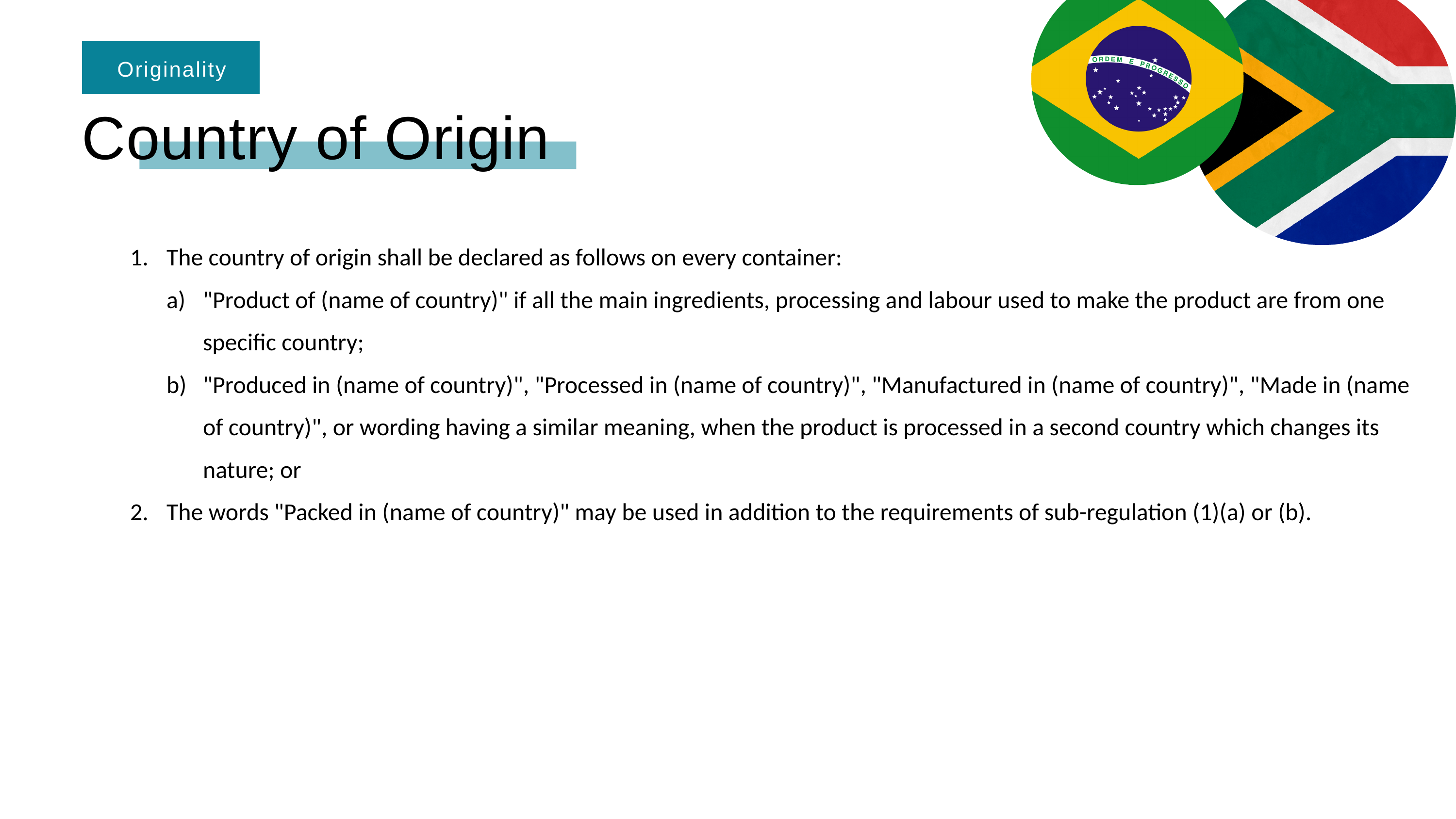

Originality
Country of Origin

The country of origin shall be declared as follows on every container:
"Product of (name of country)" if all the main ingredients, processing and labour used to make the product are from one specific country;
"Produced in (name of country)", "Processed in (name of country)", "Manufactured in (name of country)", "Made in (name of country)", or wording having a similar meaning, when the product is processed in a second country which changes its nature; or
The words "Packed in (name of country)" may be used in addition to the requirements of sub-regulation (1)(a) or (b).